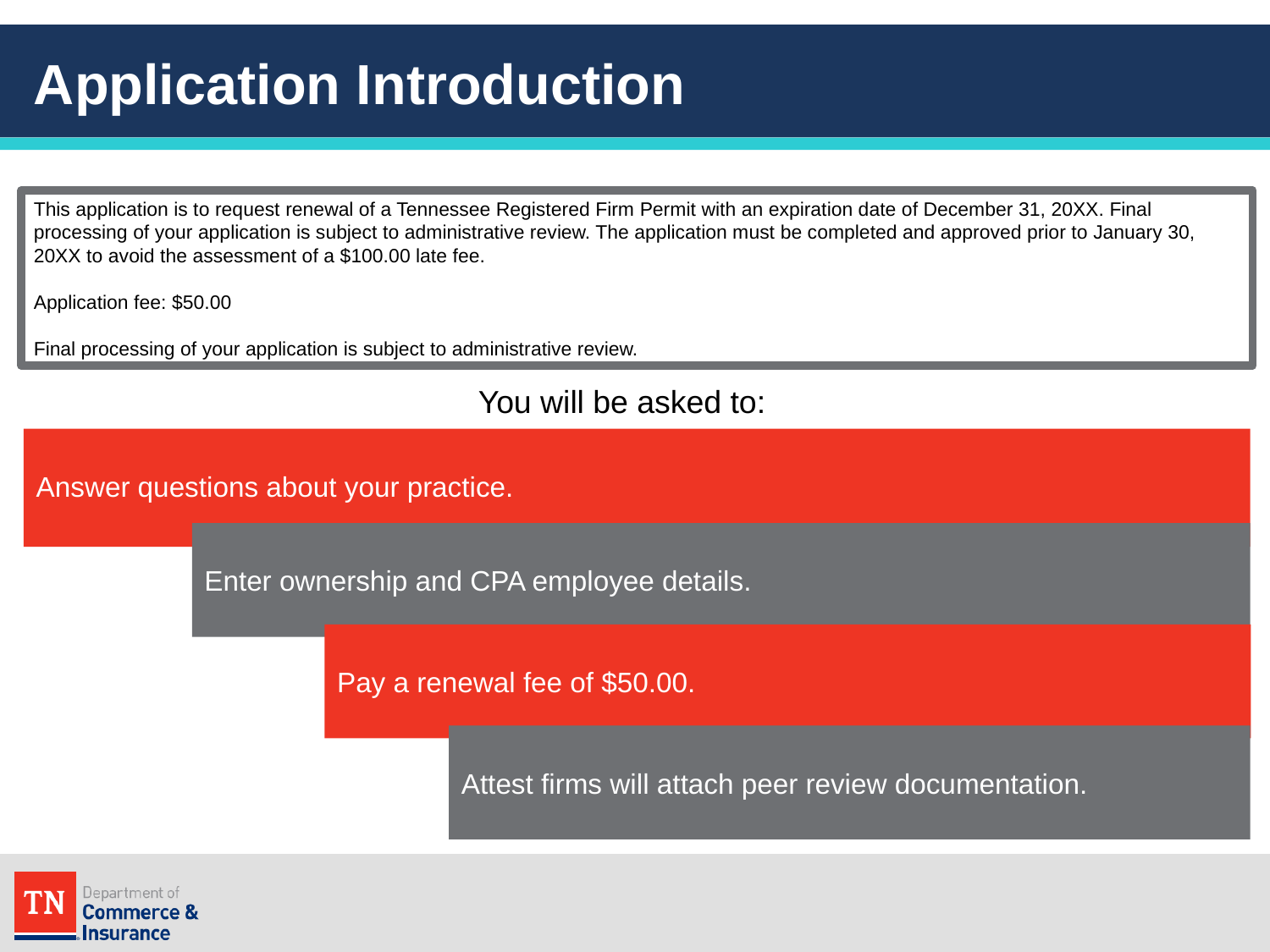

# Application Introduction
This application is to request renewal of a Tennessee Registered Firm Permit with an expiration date of December 31, 20XX. Final processing of your application is subject to administrative review. The application must be completed and approved prior to January 30, 20XX to avoid the assessment of a $100.00 late fee.

Application fee: $50.00

Final processing of your application is subject to administrative review.
You will be asked to:

Answer questions about your practice.

Enter ownership and CPA employee details.

Pay a renewal fee of $50.00.

Attest firms will attach peer review documentation.